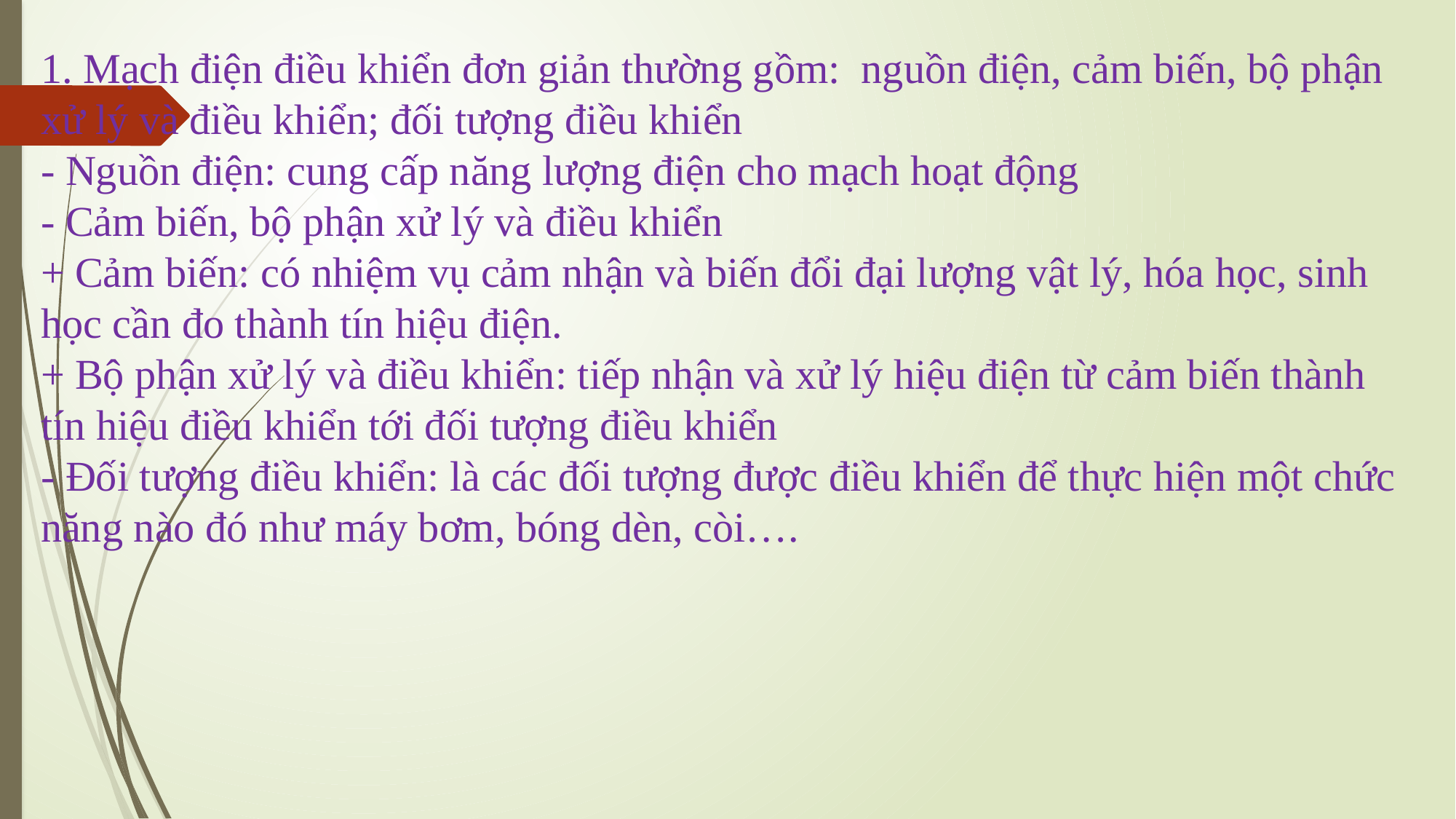

1. Mạch điện điều khiển đơn giản thường gồm:  nguồn điện, cảm biến, bộ phận xử lý và điều khiển; đối tượng điều khiển
- Nguồn điện: cung cấp năng lượng điện cho mạch hoạt động
- Cảm biến, bộ phận xử lý và điều khiển
+ Cảm biến: có nhiệm vụ cảm nhận và biến đổi đại lượng vật lý, hóa học, sinh học cần đo thành tín hiệu điện.
+ Bộ phận xử lý và điều khiển: tiếp nhận và xử lý hiệu điện từ cảm biến thành tín hiệu điều khiển tới đối tượng điều khiển
- Đối tượng điều khiển: là các đối tượng được điều khiển để thực hiện một chức năng nào đó như máy bơm, bóng dèn, còi….